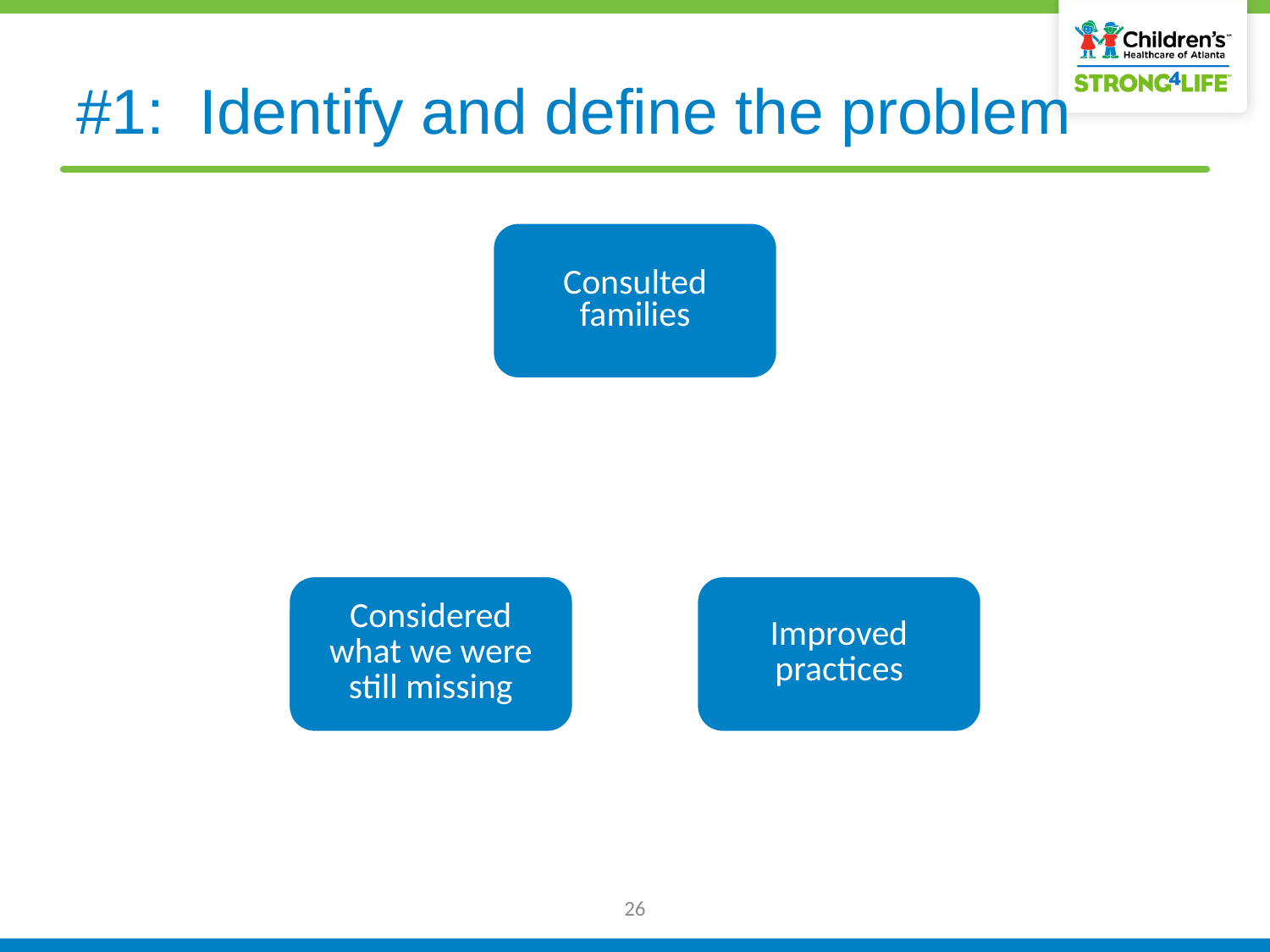

# #1:  Identify and define the problem
Consulted families
Improved practices
Considered what we were still missing